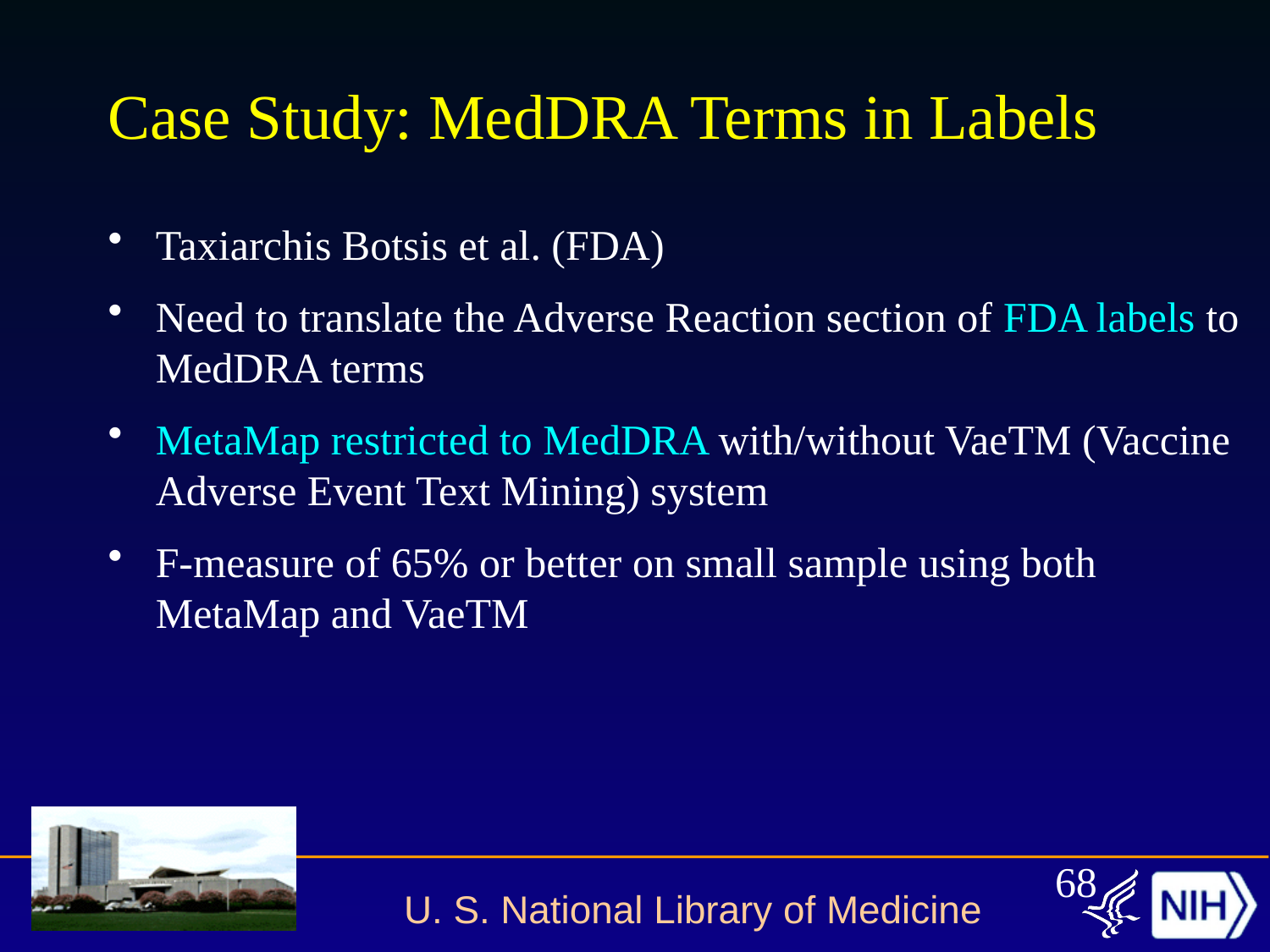

# Case Study: MedDRA Terms in Labels
Taxiarchis Botsis et al. (FDA)
Need to translate the Adverse Reaction section of FDA labels to MedDRA terms
MetaMap restricted to MedDRA with/without VaeTM (Vaccine Adverse Event Text Mining) system
F-measure of 65% or better on small sample using both MetaMap and VaeTM
68